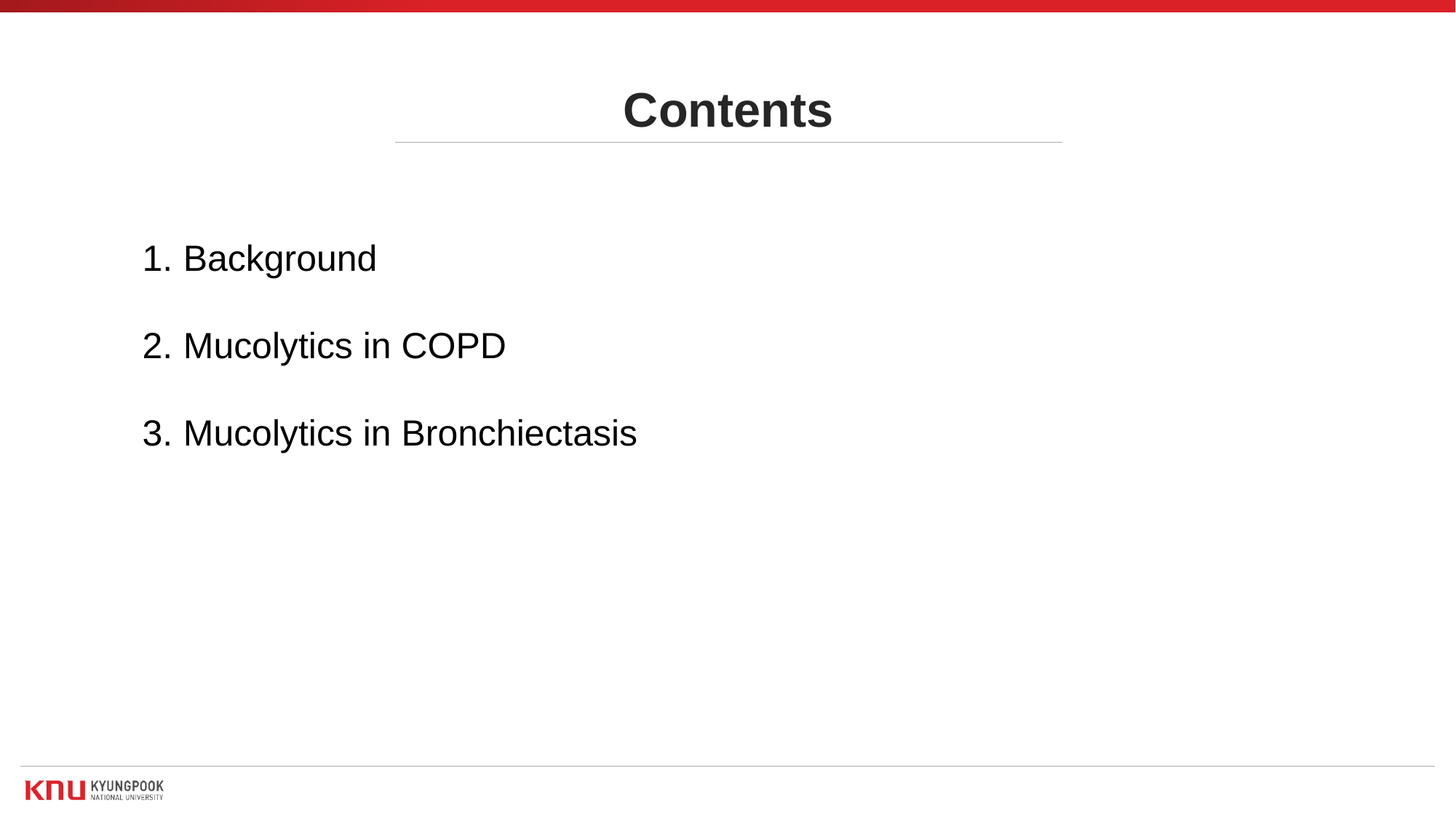

Contents
Background

Mucolytics in COPD

Mucolytics in Bronchiectasis